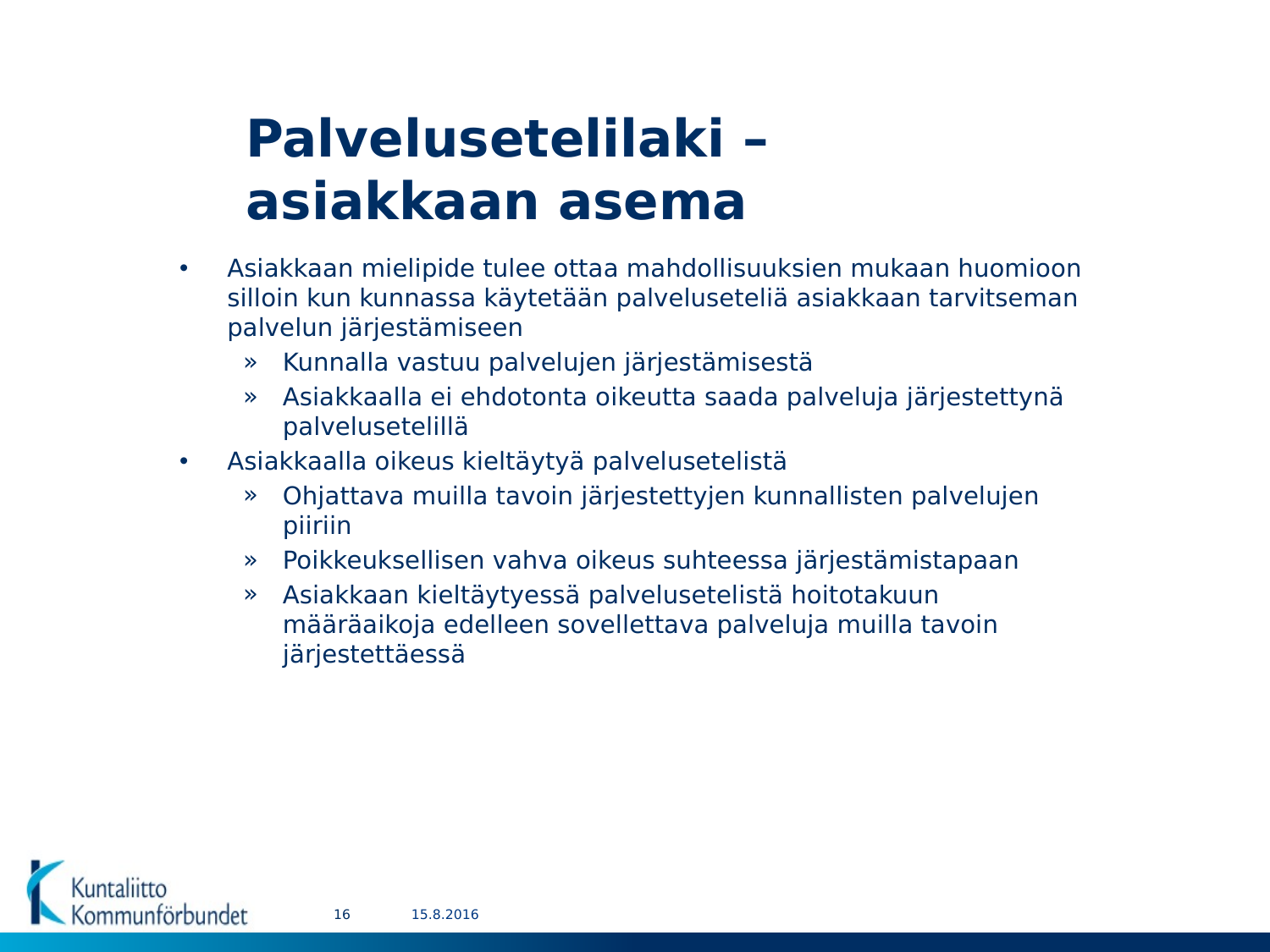

# Palvelusetelilaki – asiakkaan asema
Asiakkaan mielipide tulee ottaa mahdollisuuksien mukaan huomioon silloin kun kunnassa käytetään palveluseteliä asiakkaan tarvitseman palvelun järjestämiseen
Kunnalla vastuu palvelujen järjestämisestä
Asiakkaalla ei ehdotonta oikeutta saada palveluja järjestettynä palvelusetelillä
Asiakkaalla oikeus kieltäytyä palvelusetelistä
Ohjattava muilla tavoin järjestettyjen kunnallisten palvelujen piiriin
Poikkeuksellisen vahva oikeus suhteessa järjestämistapaan
Asiakkaan kieltäytyessä palvelusetelistä hoitotakuun määräaikoja edelleen sovellettava palveluja muilla tavoin järjestettäessä
16
15.8.2016